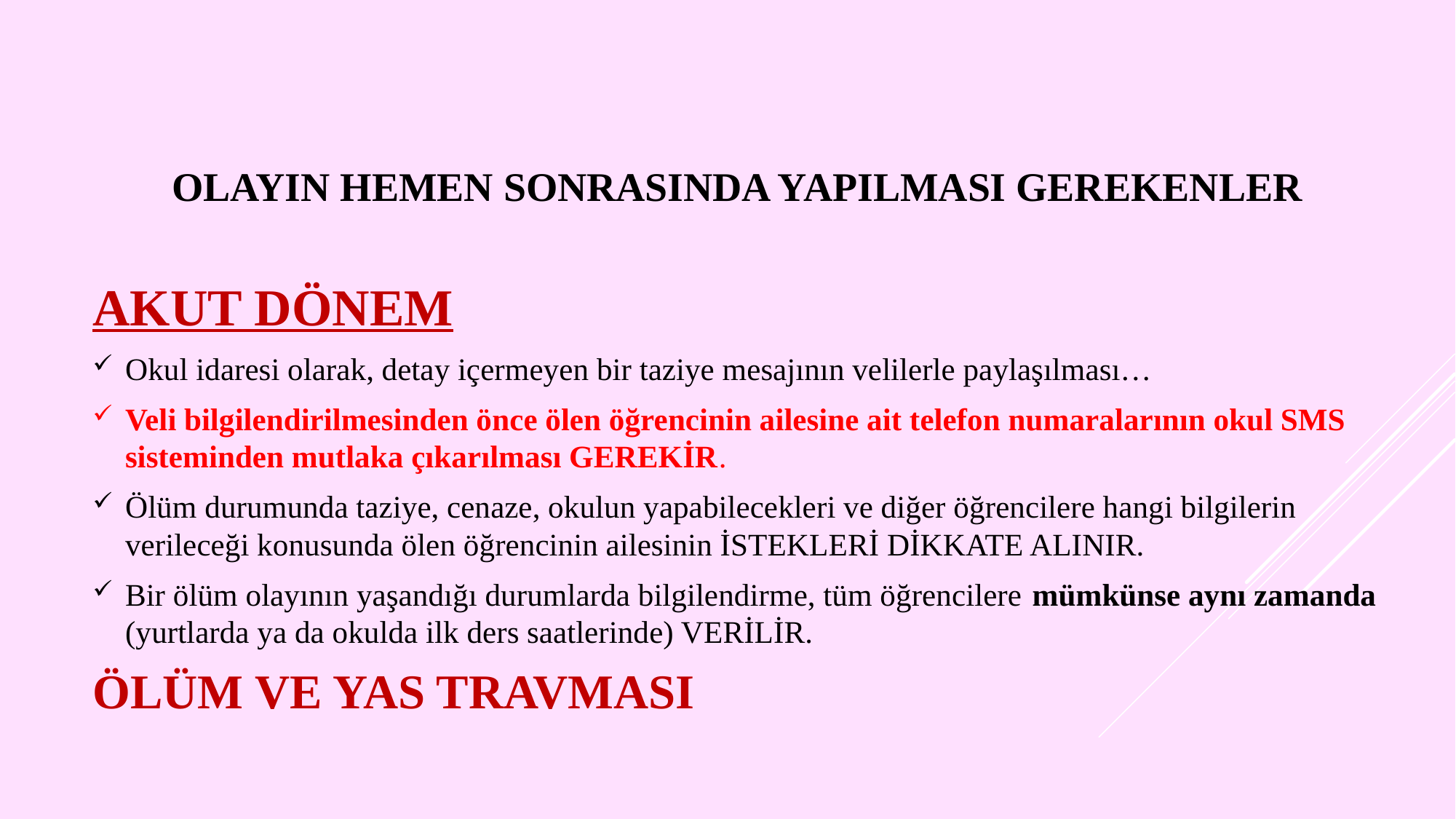

OLAYIN HEMEN SONRASINDA YAPILMASI GEREKENLER
AKUT DÖNEM
Okul idaresi olarak, detay içermeyen bir taziye mesajının velilerle paylaşılması…
Veli bilgilendirilmesinden önce ölen öğrencinin ailesine ait telefon numaralarının okul SMS sisteminden mutlaka çıkarılması GEREKİR.
Ölüm durumunda taziye, cenaze, okulun yapabilecekleri ve diğer öğrencilere hangi bilgilerin verileceği konusunda ölen öğrencinin ailesinin İSTEKLERİ DİKKATE ALINIR.
Bir ölüm olayının yaşandığı durumlarda bilgilendirme, tüm öğrencilere mümkünse aynı zamanda (yurtlarda ya da okulda ilk ders saatlerinde) VERİLİR.

# ÖLÜM VE YAS TRAVMASI